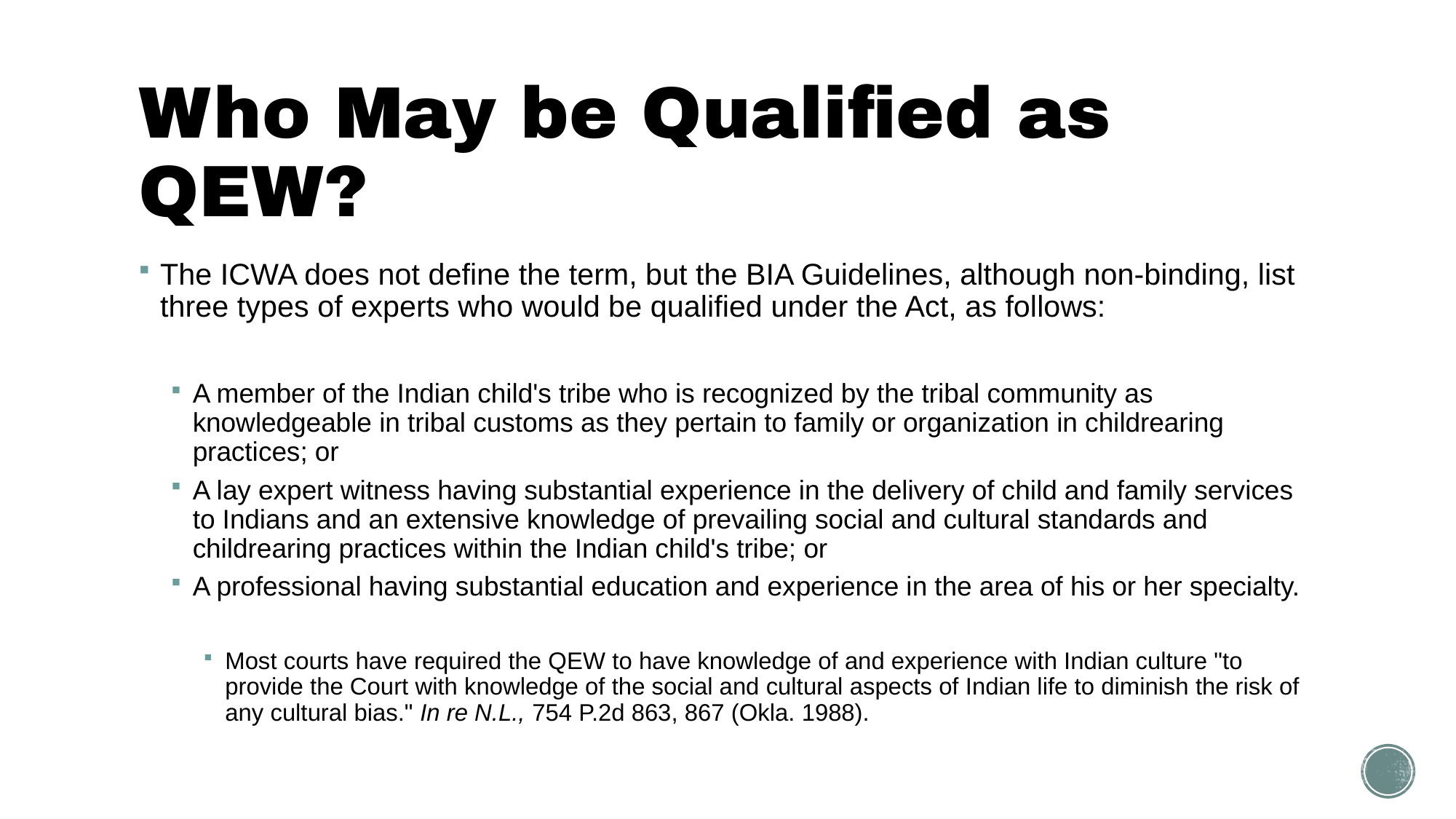

# Who May be Qualified as QEW?
The ICWA does not define the term, but the BIA Guidelines, although non-binding, list three types of experts who would be qualified under the Act, as follows:

A member of the Indian child's tribe who is recognized by the tribal community as knowledgeable in tribal customs as they pertain to family or organization in childrearing practices; or
A lay expert witness having substantial experience in the delivery of child and family services to Indians and an extensive knowledge of prevailing social and cultural standards and childrearing practices within the Indian child's tribe; or
A professional having substantial education and experience in the area of his or her specialty.

Most courts have required the QEW to have knowledge of and experience with Indian culture "to provide the Court with knowledge of the social and cultural aspects of Indian life to diminish the risk of any cultural bias." In re N.L., 754 P.2d 863, 867 (Okla. 1988).